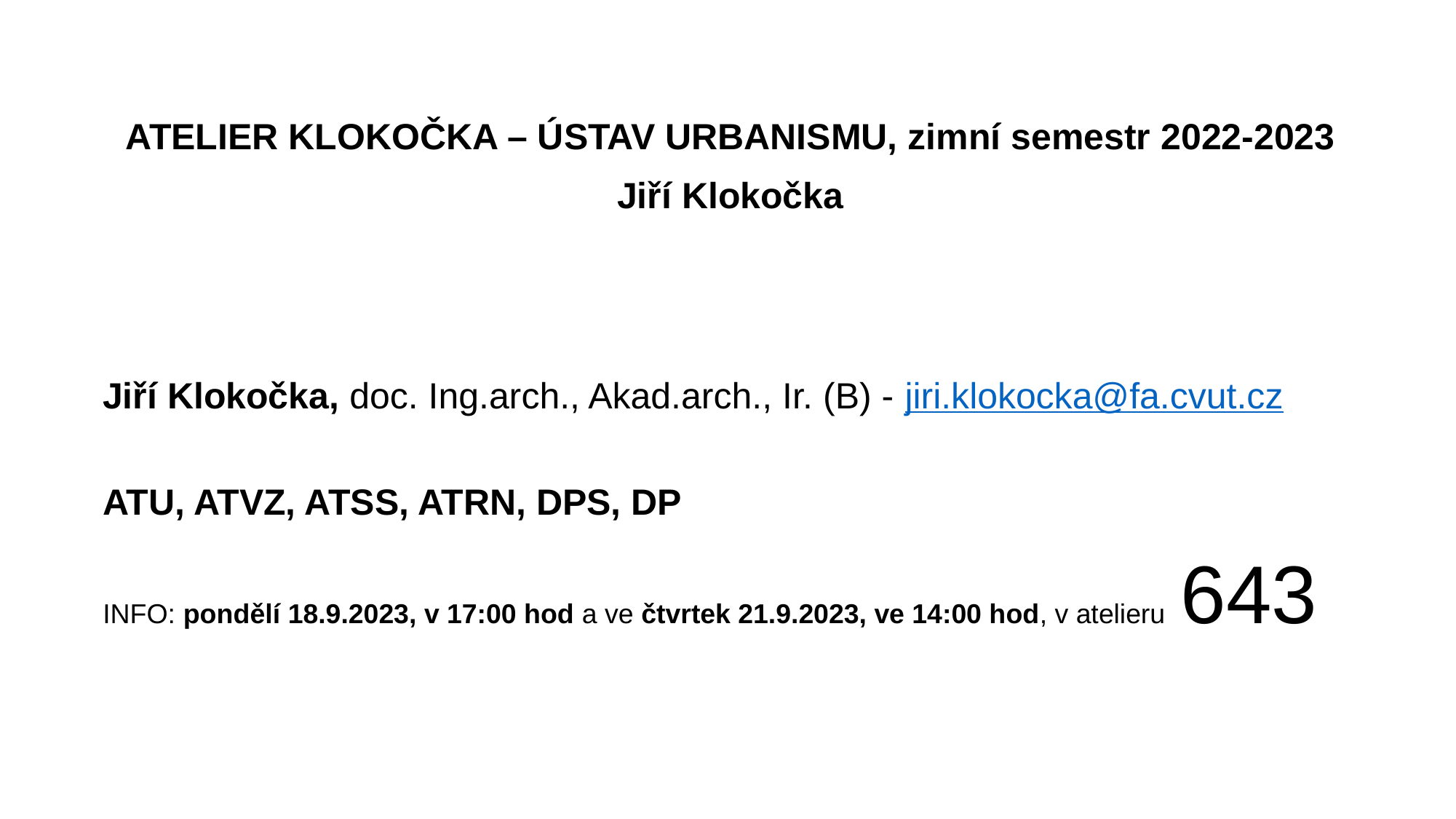

ATELIER KLOKOČKA – ústav urbanismu, zimní semestr 2022-2023
Jiří Klokočka

Jiří Klokočka, doc. Ing.arch., Akad.arch., Ir. (B) - jiri.klokocka@fa.cvut.cz

ATU, ATVZ, ATSS, ATRN, DPS, DP
INFO: pondělí 18.9.2023, v 17:00 hod a ve čtvrtek 21.9.2023, ve 14:00 hod, v atelieru  643